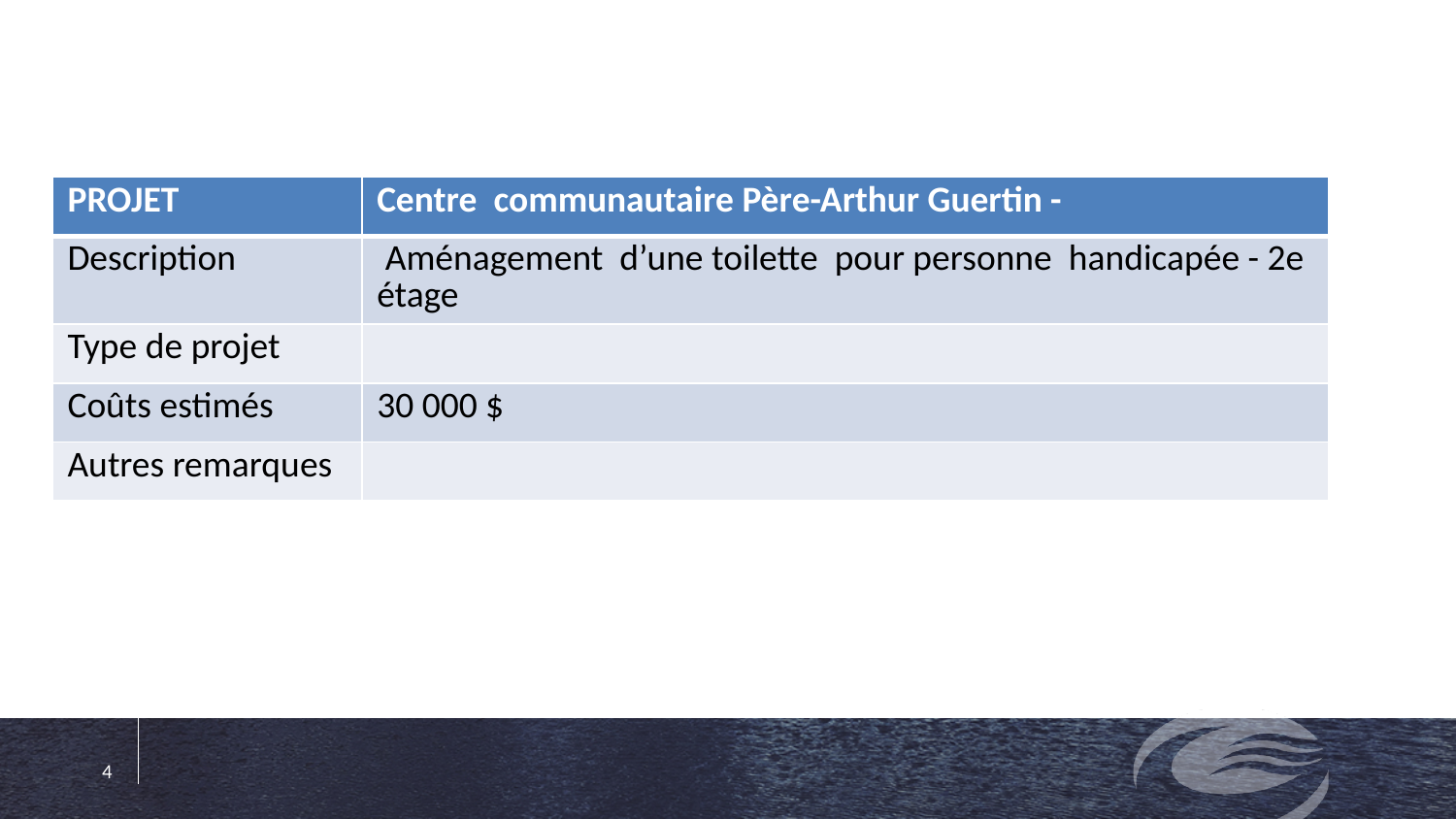

#
| PROJET | Centre communautaire Père-Arthur Guertin - |
| --- | --- |
| Description | Aménagement d’une toilette pour personne handicapée - 2e étage |
| Type de projet |  |
| Coûts estimés | 30 000 $ |
| Autres remarques |  |
4